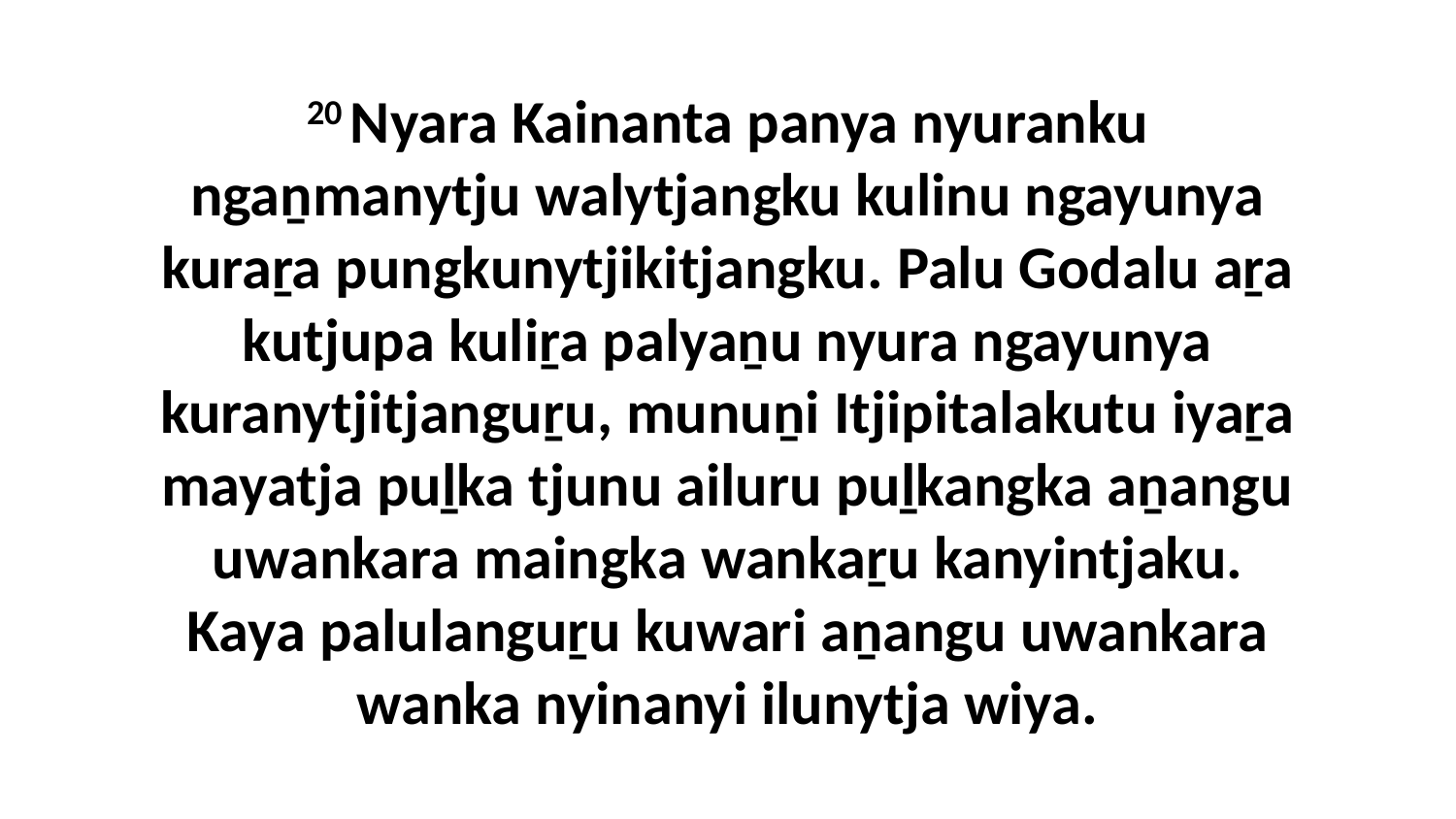

20 Nyara Kainanta panya nyuranku ngaṉmanytju walytjangku kulinu ngayunya kuraṟa pungkunytjikitjangku. Palu Godalu aṟa kutjupa kuliṟa palyaṉu nyura ngayunya kuranytjitjanguṟu, munuṉi Itjipitalakutu iyaṟa mayatja puḻka tjunu ailuru puḻkangka aṉangu uwankara maingka wankaṟu kanyintjaku. Kaya palulanguṟu kuwari aṉangu uwankara wanka nyinanyi ilunytja wiya.